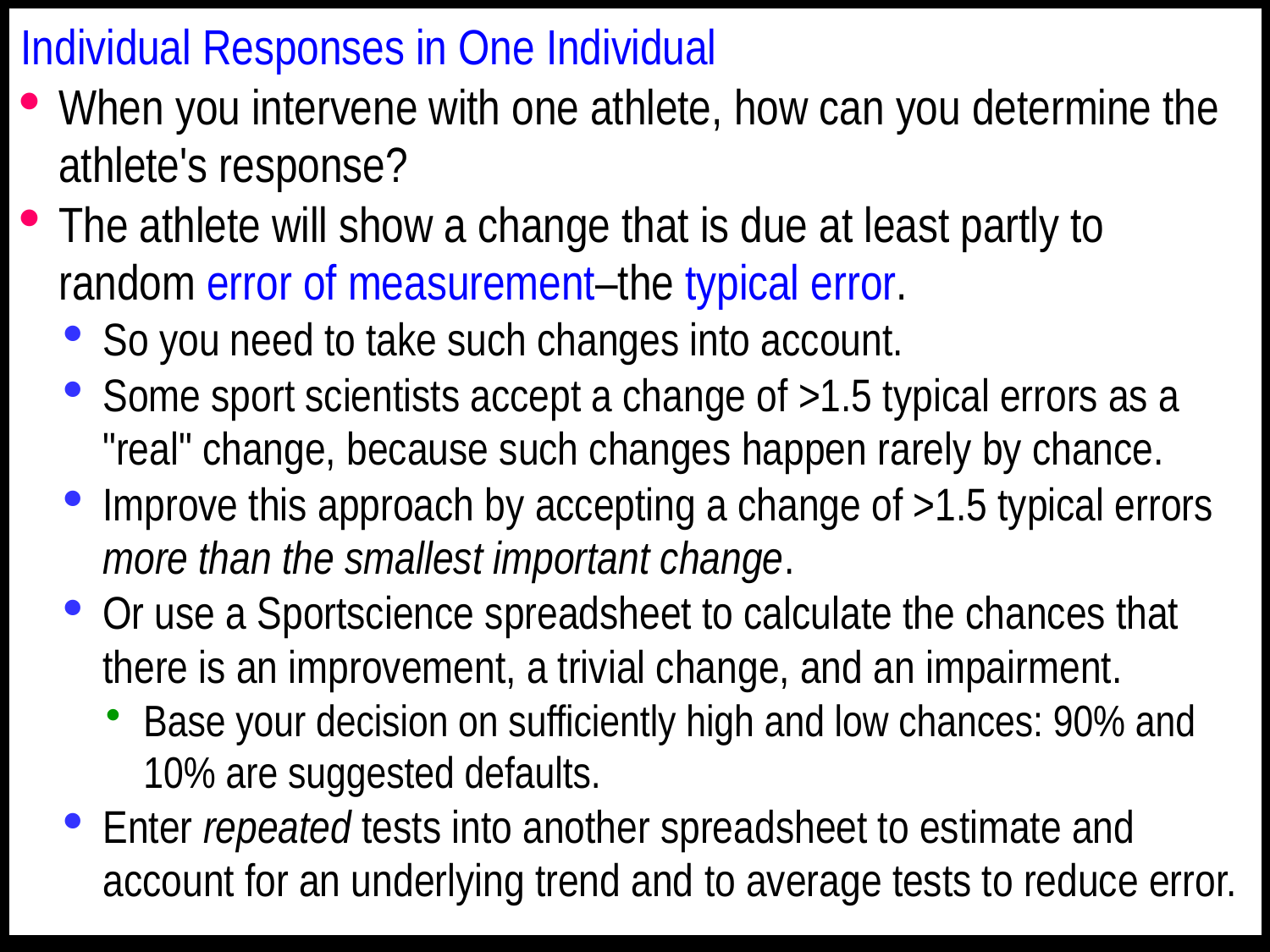

Individual Responses in One Individual
When you intervene with one athlete, how can you determine the athlete's response?
The athlete will show a change that is due at least partly to random error of measurement–the typical error.
So you need to take such changes into account.
Some sport scientists accept a change of >1.5 typical errors as a "real" change, because such changes happen rarely by chance.
Improve this approach by accepting a change of >1.5 typical errors more than the smallest important change.
Or use a Sportscience spreadsheet to calculate the chances that there is an improvement, a trivial change, and an impairment.
Base your decision on sufficiently high and low chances: 90% and 10% are suggested defaults.
Enter repeated tests into another spreadsheet to estimate and account for an underlying trend and to average tests to reduce error.